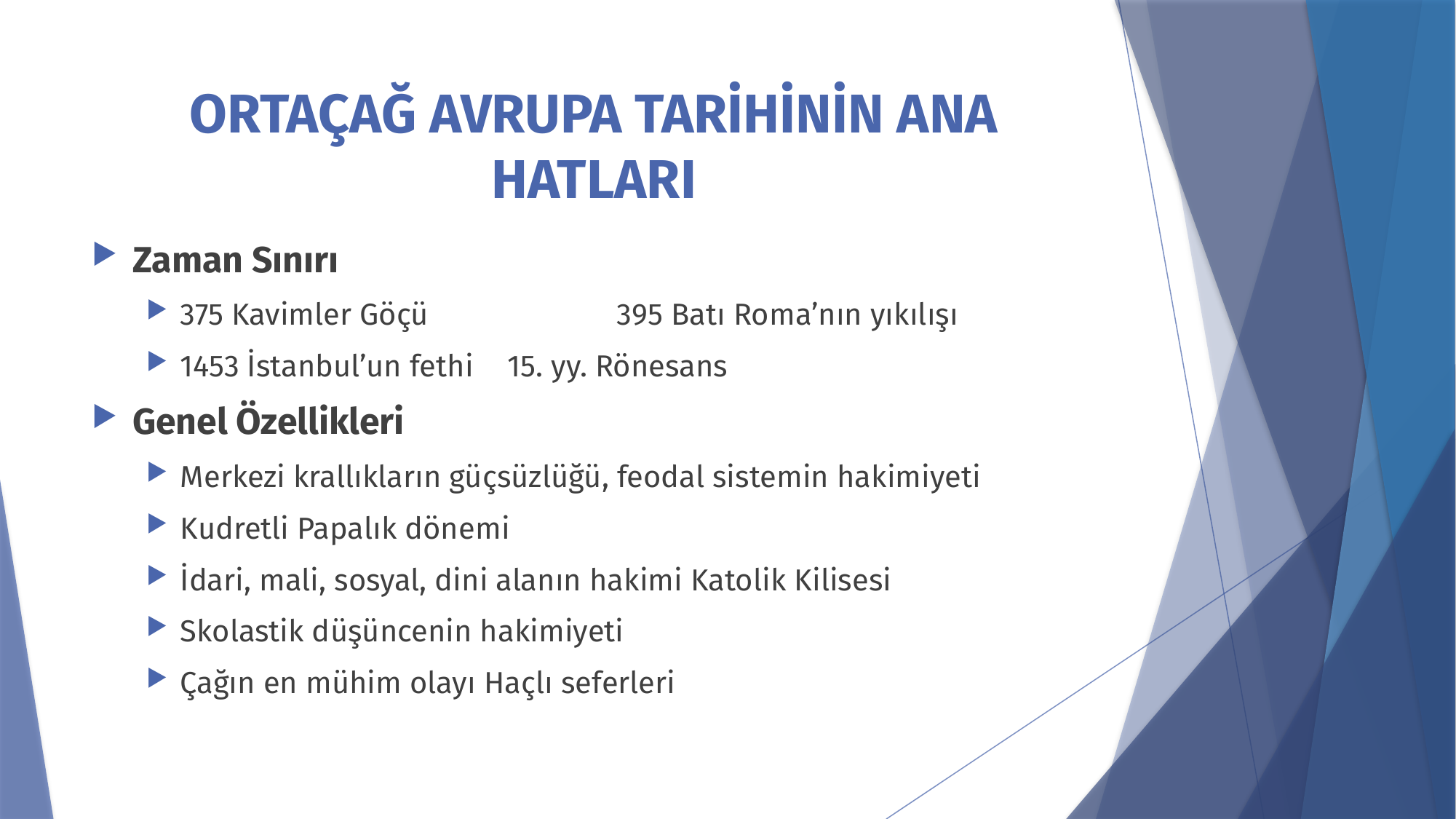

# ORTAÇAĞ AVRUPA TARİHİNİN ANA HATLARI
Zaman Sınırı
375 Kavimler Göçü 		395 Batı Roma’nın yıkılışı
1453 İstanbul’un fethi 	15. yy. Rönesans
Genel Özellikleri
Merkezi krallıkların güçsüzlüğü, feodal sistemin hakimiyeti
Kudretli Papalık dönemi
İdari, mali, sosyal, dini alanın hakimi Katolik Kilisesi
Skolastik düşüncenin hakimiyeti
Çağın en mühim olayı Haçlı seferleri